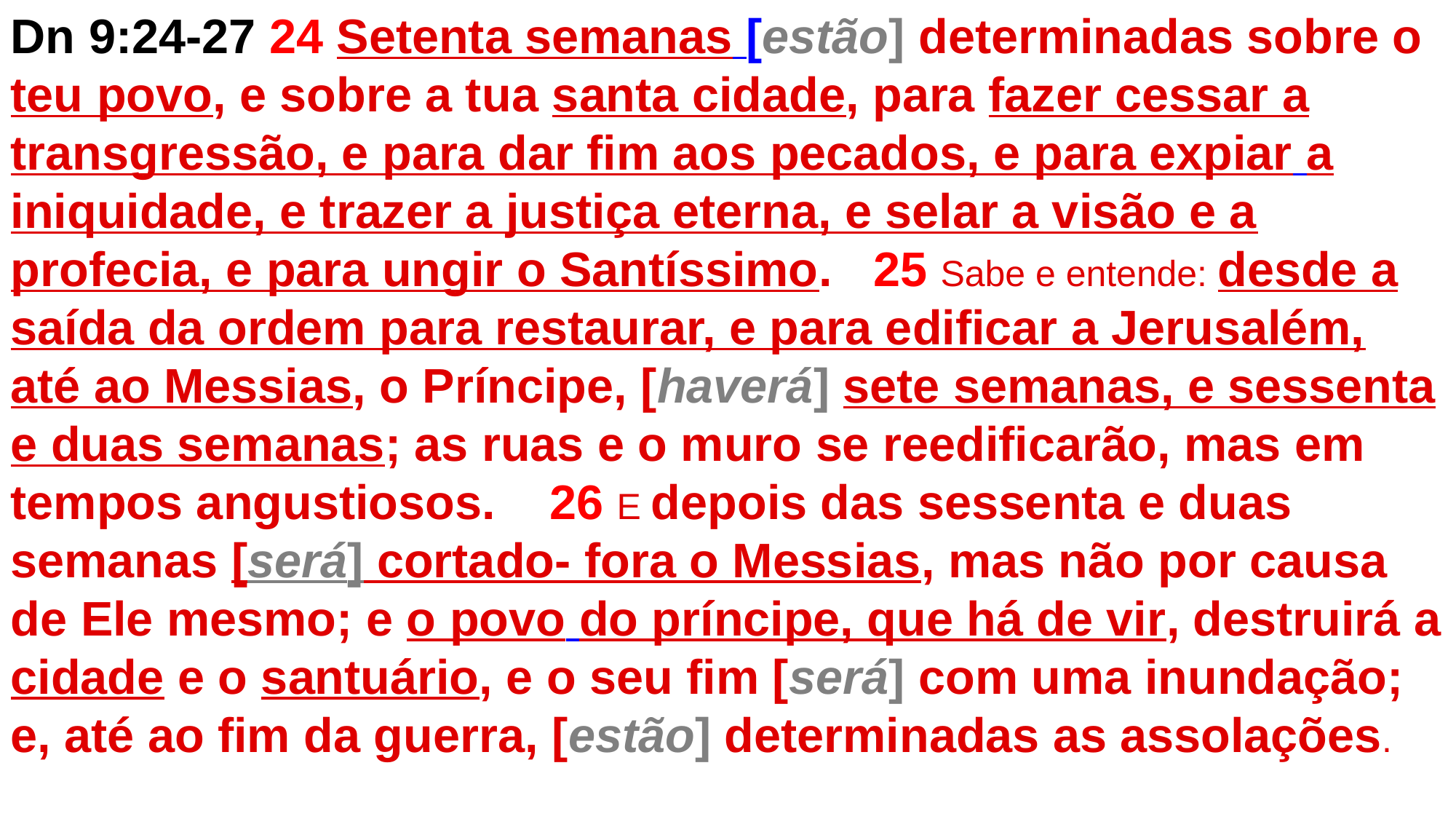

Dn 9:24-27 24 Setenta semanas [estão] determinadas sobre o teu povo, e sobre a tua santa cidade, para fazer cessar a transgressão, e para dar fim aos pecados, e para expiar a iniquidade, e trazer a justiça eterna, e selar a visão e a profecia, e para ungir o Santíssimo.    25 Sabe e entende: desde a saída da ordem para restaurar, e para edificar a Jerusalém, até ao Messias, o Príncipe, [haverá] sete semanas, e sessenta e duas semanas; as ruas e o muro se reedificarão, mas em tempos angustiosos.    26 E depois das sessenta e duas semanas [será] cortado- fora o Messias, mas não por causa de Ele mesmo; e o povo do príncipe, que há de vir, destruirá a cidade e o santuário, e o seu fim [será] com uma inundação; e, até ao fim da guerra, [estão] determinadas as assolações.